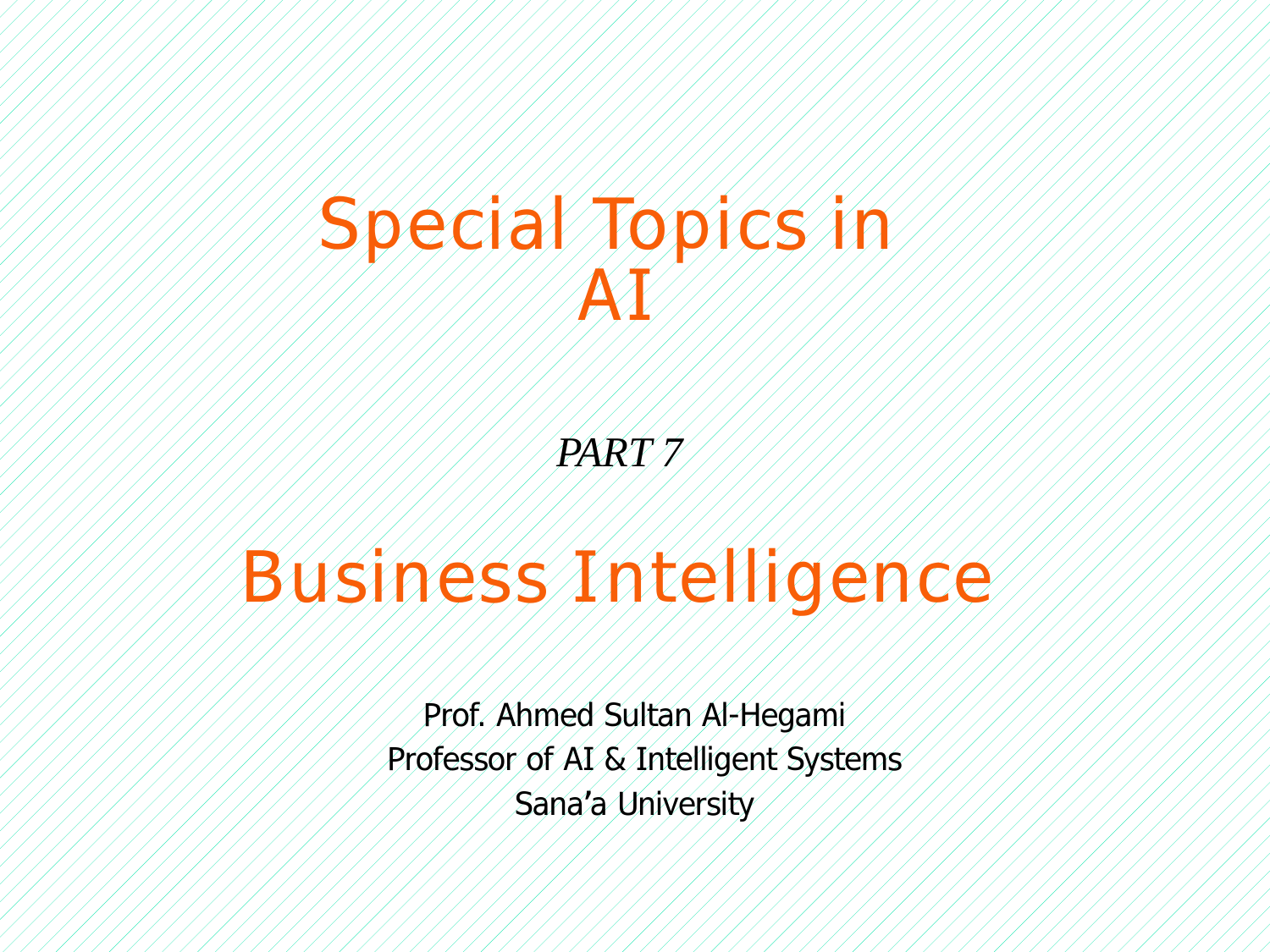

Special Topics in
AI
PART 7
Business Intelligence

Prof. Ahmed Sultan Al-Hegami
  Professor of AI & Intelligent Systems
Sana’a University